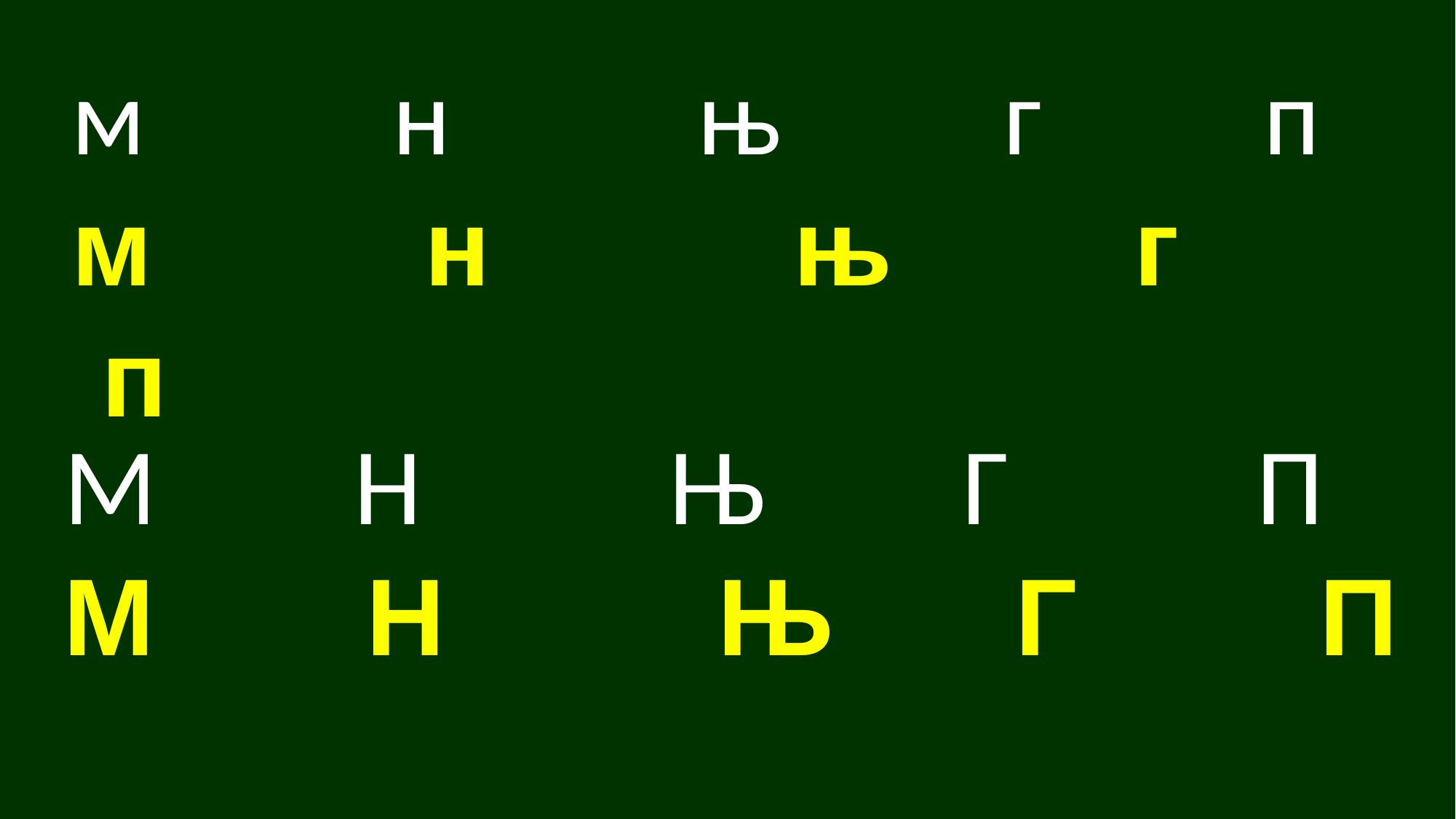

м          н          њ         г         п
м         н          њ        г         п
М        Н          Њ        Г          П
М       Н         Њ      Г        П